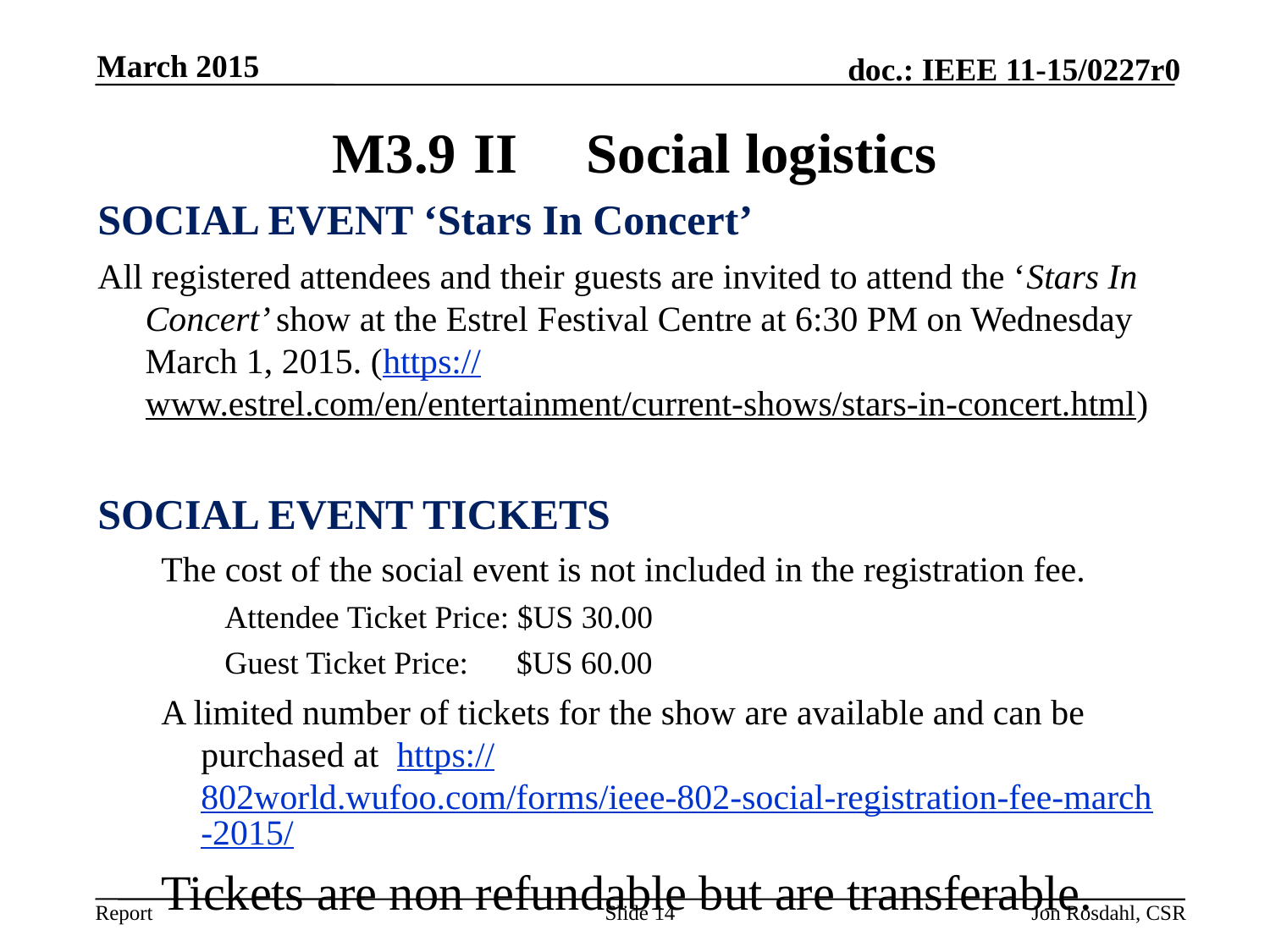

March 2015
# M3.9	 II	Social logistics
SOCIAL EVENT ‘Stars In Concert’
All registered attendees and their guests are invited to attend the ‘Stars In Concert’ show at the Estrel Festival Centre at 6:30 PM on Wednesday March 1, 2015. (https://www.estrel.com/en/entertainment/current-shows/stars-in-concert.html)

SOCIAL EVENT TICKETS
The cost of the social event is not included in the registration fee.
Attendee Ticket Price: $US 30.00
Guest Ticket Price:      $US 60.00
A limited number of tickets for the show are available and can be purchased at  https://802world.wufoo.com/forms/ieee-802-social-registration-fee-march-2015/
Tickets are non refundable but are transferable.
Slide 14
Jon Rosdahl, CSR